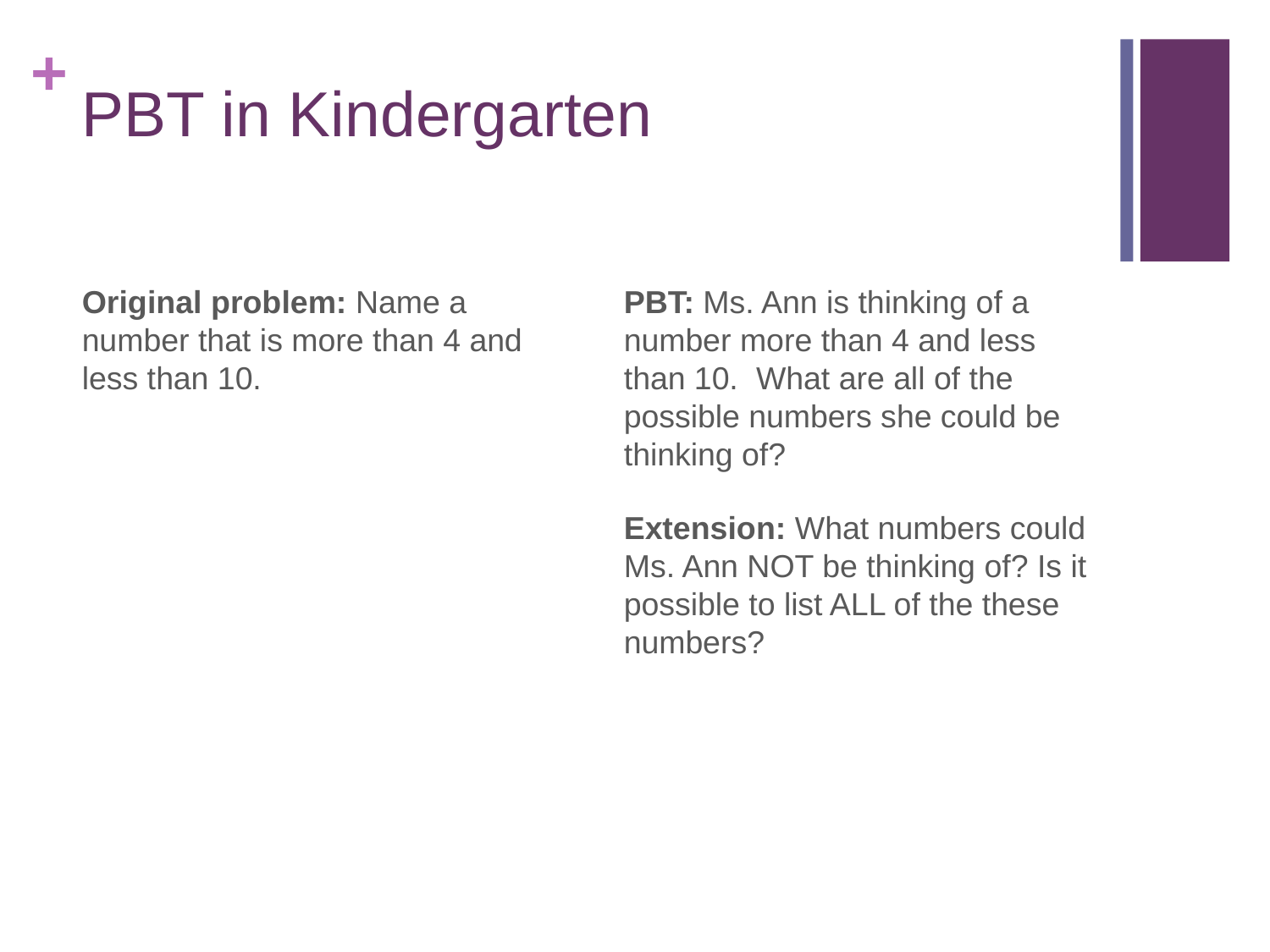

# PBT in Kindergarten
Original problem: Name a number that is more than 4 and less than 10.
PBT: Ms. Ann is thinking of a number more than 4 and less than 10.  What are all of the possible numbers she could be thinking of?
Extension: What numbers could Ms. Ann NOT be thinking of? Is it possible to list ALL of the these numbers?